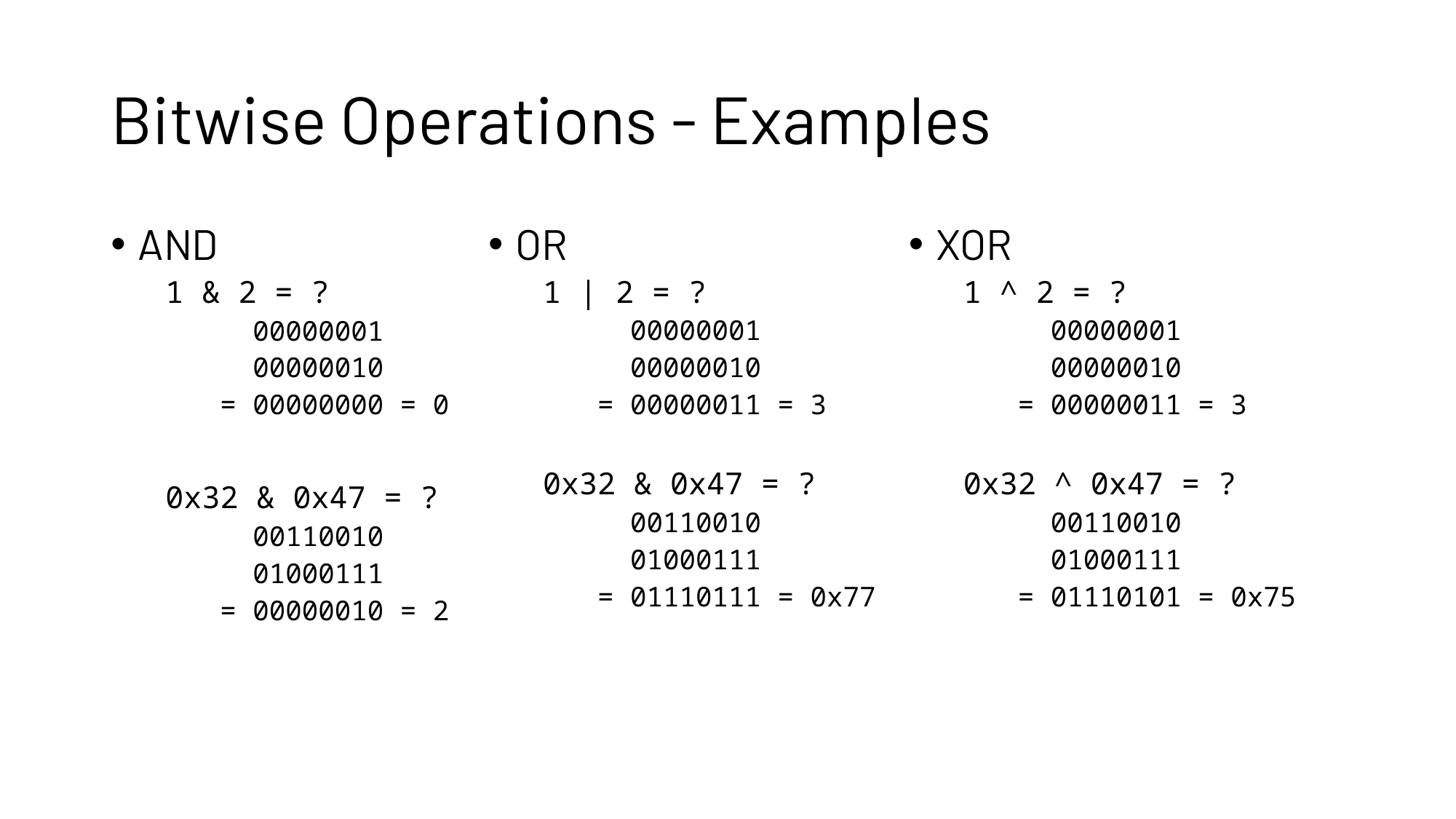

# Bitwise Operations - Examples
AND
1 & 2 = ?
  00000001
  00000010
= 00000000 = 0

0x32 & 0x47 = ?
  00110010
  01000111
= 00000010 = 2
OR
1 | 2 = ?
  00000001
  00000010
= 00000011 = 3

0x32 & 0x47 = ?
  00110010
  01000111
= 01110111 = 0x77
XOR
1 ^ 2 = ?
  00000001
  00000010
= 00000011 = 3

0x32 ^ 0x47 = ?
  00110010
  01000111
= 01110101 = 0x75